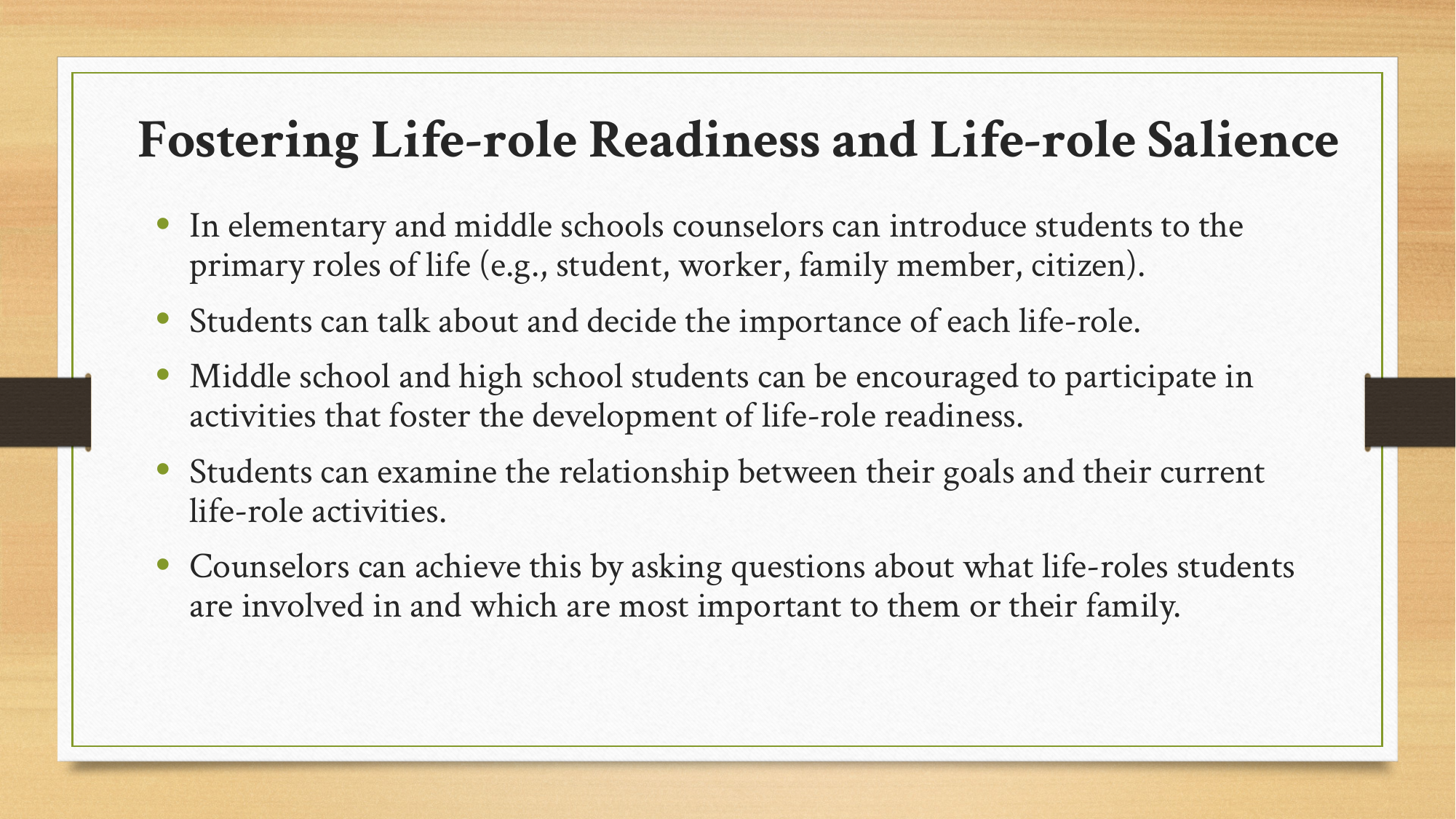

Fostering Life-role Readiness and Life-role Salience
In elementary and middle schools counselors can introduce students to the primary roles of life (e.g., student, worker, family member, citizen).
Students can talk about and decide the importance of each life-role.
Middle school and high school students can be encouraged to participate in activities that foster the development of life-role readiness.
Students can examine the relationship between their goals and their current life-role activities.
Counselors can achieve this by asking questions about what life-roles students are involved in and which are most important to them or their family.